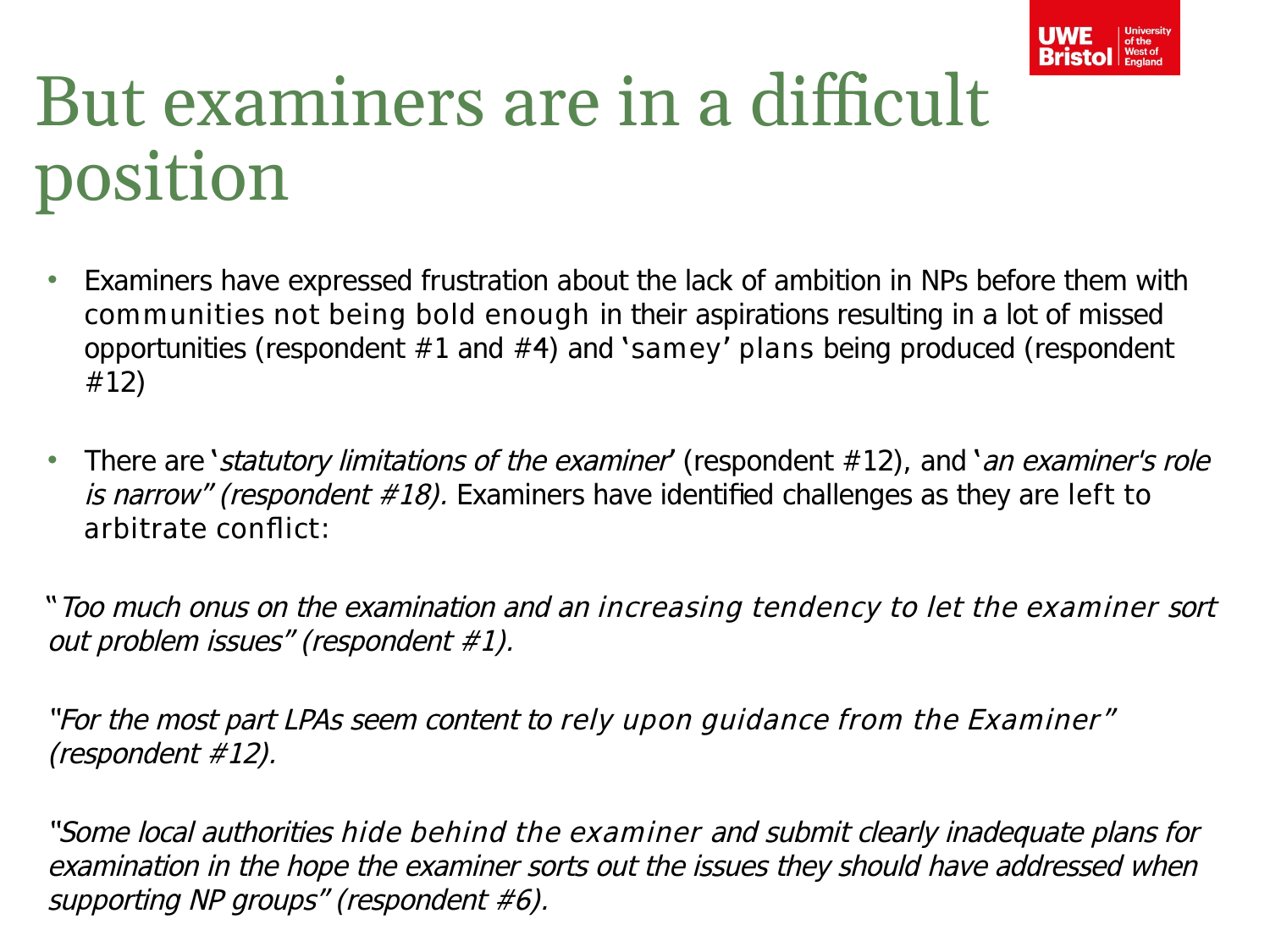

But examiners are in a difficult position
Examiners have expressed frustration about the lack of ambition in NPs before them with communities not being bold enough in their aspirations resulting in a lot of missed opportunities (respondent #1 and #4) and ‘samey’ plans being produced (respondent #12)

There are ‘statutory limitations of the examiner’ (respondent #12), and ‘an examiner's role is narrow” (respondent #18). Examiners have identified challenges as they are left to arbitrate conflict:

“Too much onus on the examination and an increasing tendency to let the examiner sort out problem issues” (respondent #1).

“For the most part LPAs seem content to rely upon guidance from the Examiner” (respondent #12).

“Some local authorities hide behind the examiner and submit clearly inadequate plans for examination in the hope the examiner sorts out the issues they should have addressed when supporting NP groups” (respondent #6).